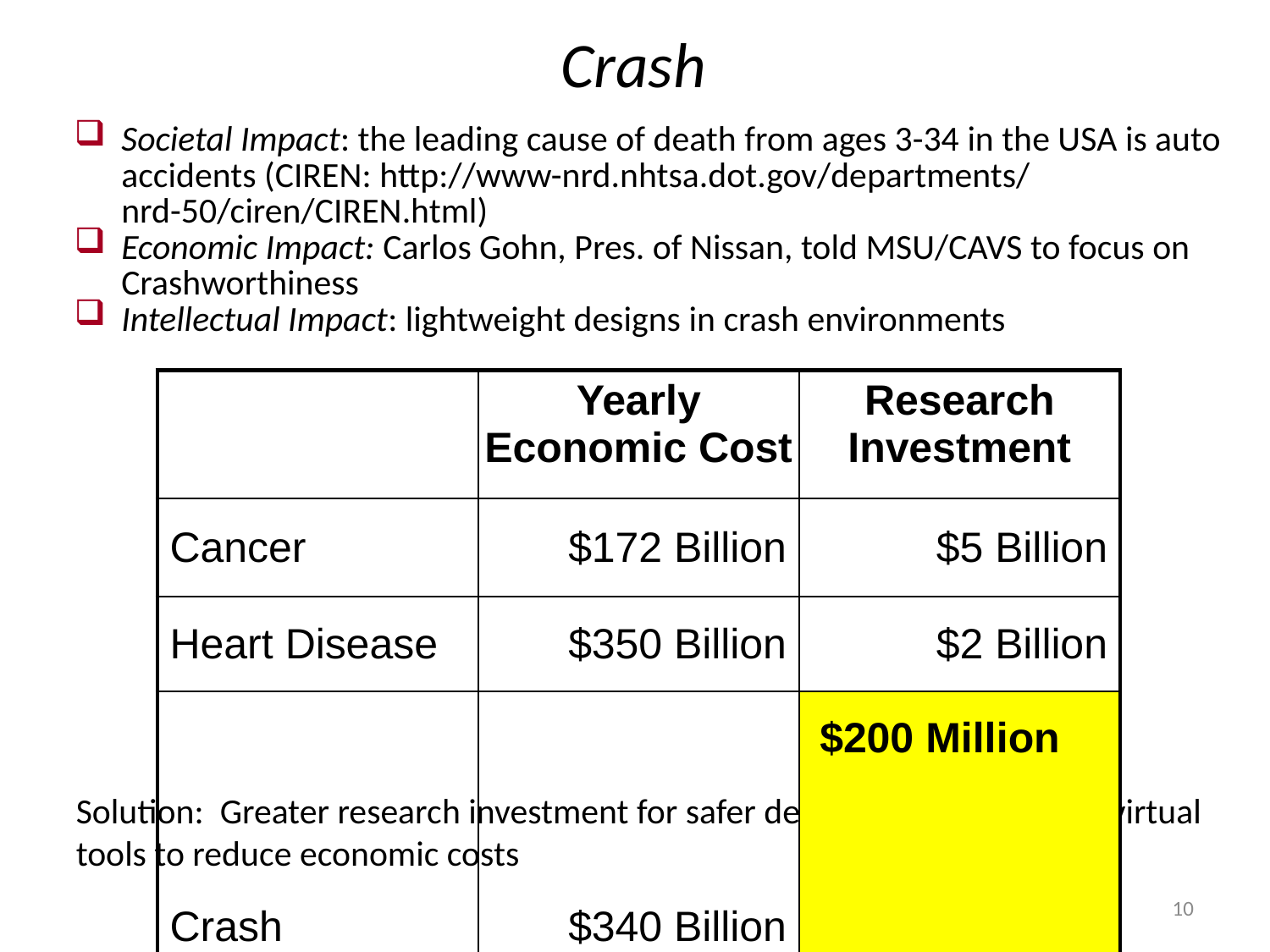

Crash
Societal Impact: the leading cause of death from ages 3-34 in the USA is auto accidents (CIREN: http://www-nrd.nhtsa.dot.gov/departments/ nrd-50/ciren/CIREN.html)
Economic Impact: Carlos Gohn, Pres. of Nissan, told MSU/CAVS to focus on Crashworthiness
Intellectual Impact: lightweight designs in crash environments
|  | Yearly Economic Cost | Research Investment |
| --- | --- | --- |
| Cancer | $172 Billion | $5 Billion |
| Heart Disease | $350 Billion | $2 Billion |
| Crash | $340 Billion | $200 Million |
Solution:  Greater research investment for safer designs, education, and virtual tools to reduce economic costs
10